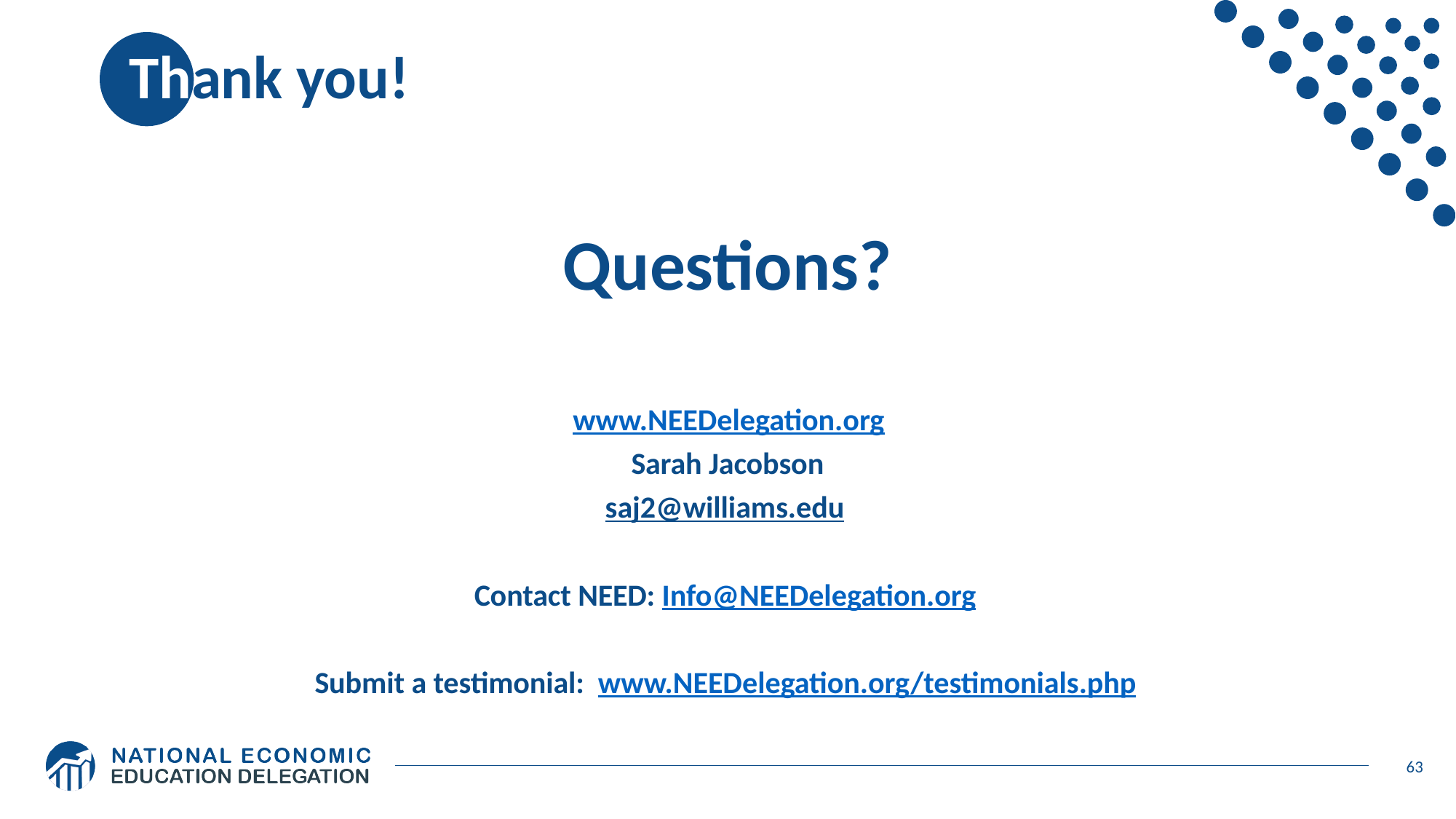

# Thank you!

Questions?

www.NEEDelegation.org
Sarah Jacobson
saj2@williams.edu

Contact NEED: Info@NEEDelegation.org

Submit a testimonial:  www.NEEDelegation.org/testimonials.php

63